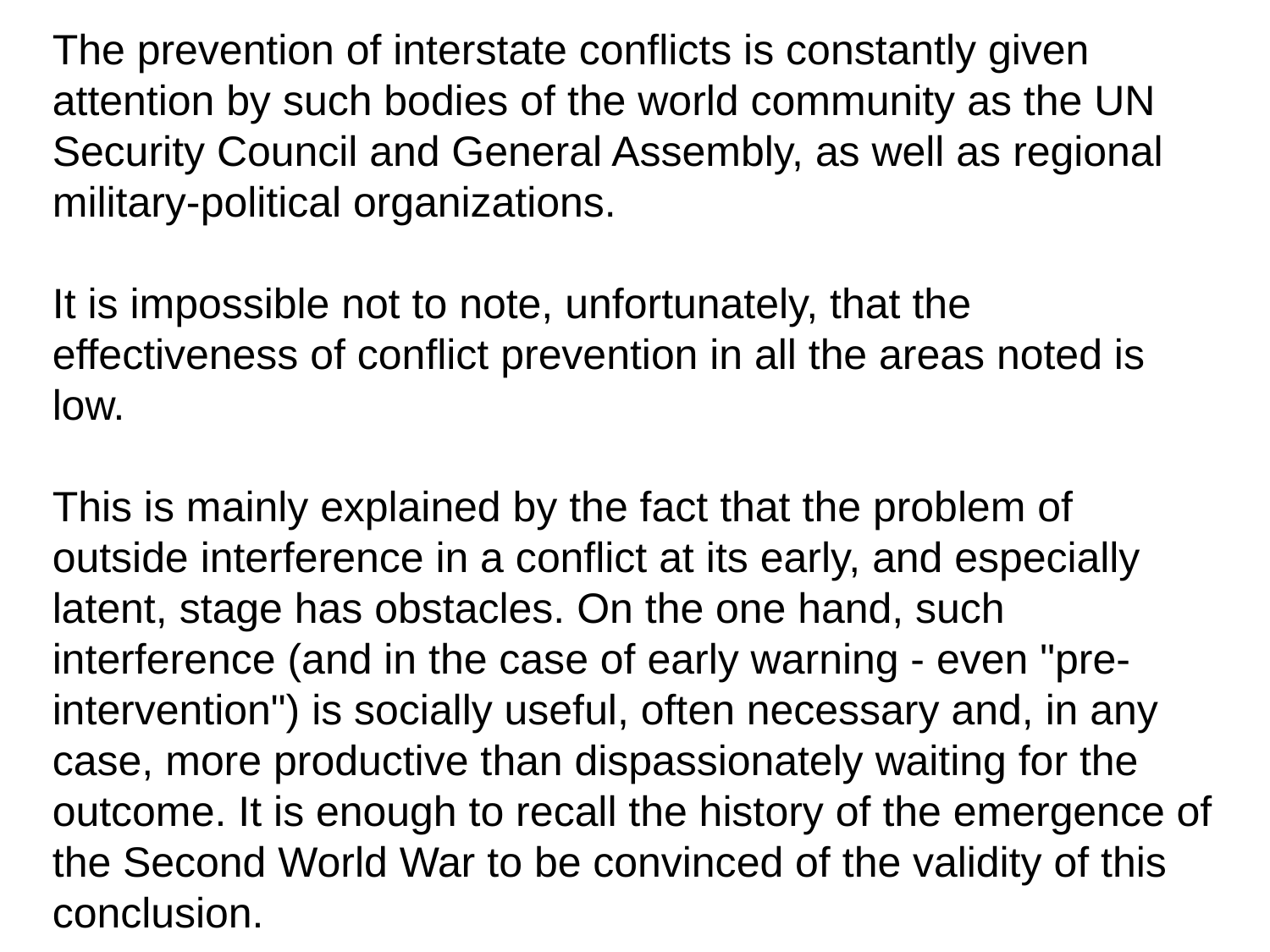

The prevention of interstate conflicts is constantly given attention by such bodies of the world community as the UN Security Council and General Assembly, as well as regional military-political organizations.

It is impossible not to note, unfortunately, that the effectiveness of conflict prevention in all the areas noted is low.

This is mainly explained by the fact that the problem of outside interference in a conflict at its early, and especially latent, stage has obstacles. On the one hand, such interference (and in the case of early warning - even "pre-intervention") is socially useful, often necessary and, in any case, more productive than dispassionately waiting for the outcome. It is enough to recall the history of the emergence of the Second World War to be convinced of the validity of this conclusion.